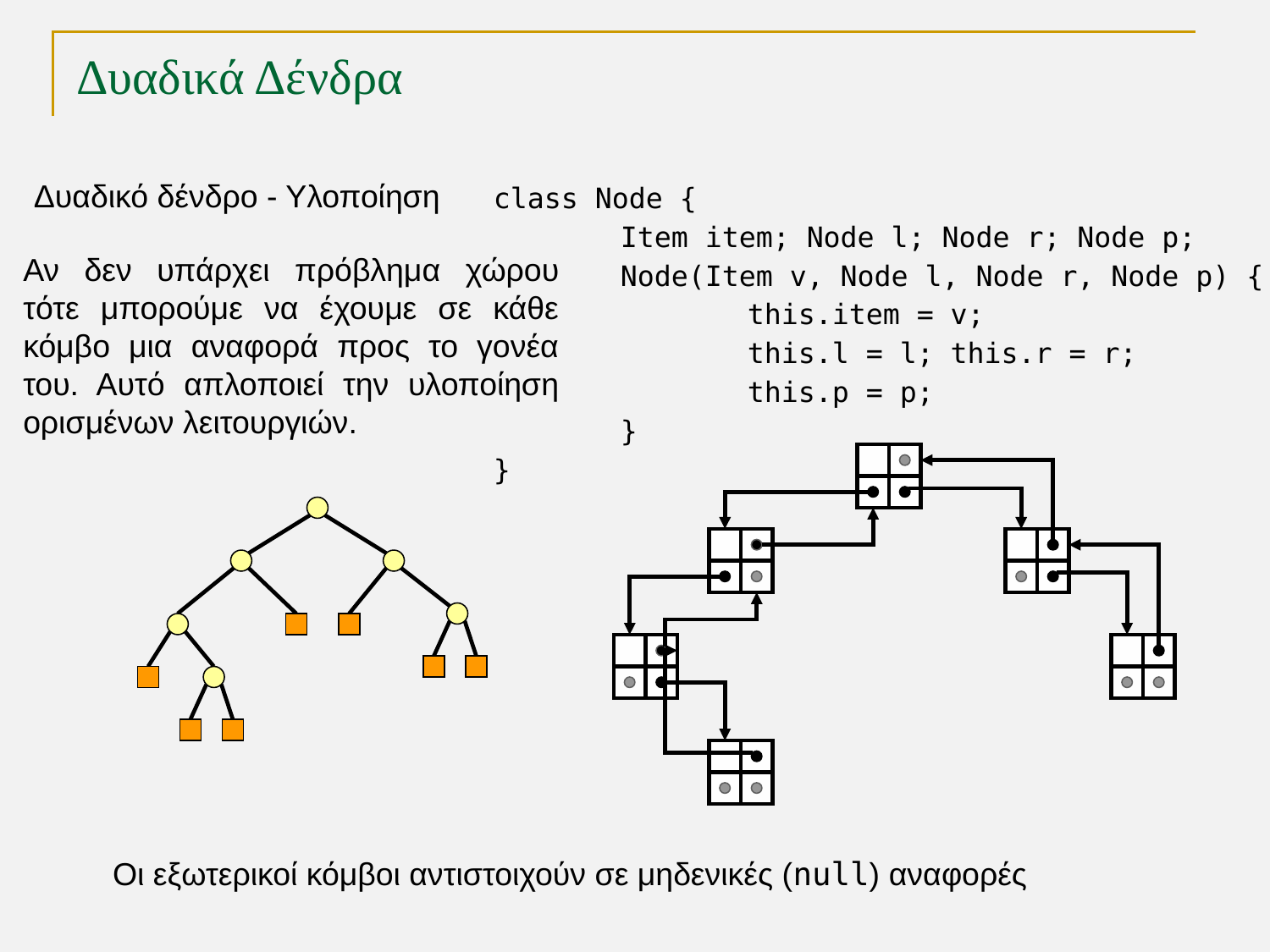

# Δυαδικά Δένδρα
Δυαδικό δένδρο - Υλοποίηση
class Node {
	Item item; Node l; Node r; Node p;
	Node(Item v, Node l, Node r, Node p) {
		this.item = v;
		this.l = l; this.r = r;
		this.p = p;
	}
}
Αν δεν υπάρχει πρόβλημα χώρου τότε μπορούμε να έχουμε σε κάθε κόμβο μια αναφορά προς το γονέα του. Αυτό απλοποιεί την υλοποίηση ορισμένων λειτουργιών.

Οι εξωτερικοί κόμβοι αντιστοιχούν σε μηδενικές (null) αναφορές
TexPoint fonts used in EMF.
Read the TexPoint manual before you delete this box.: AAAAAAA